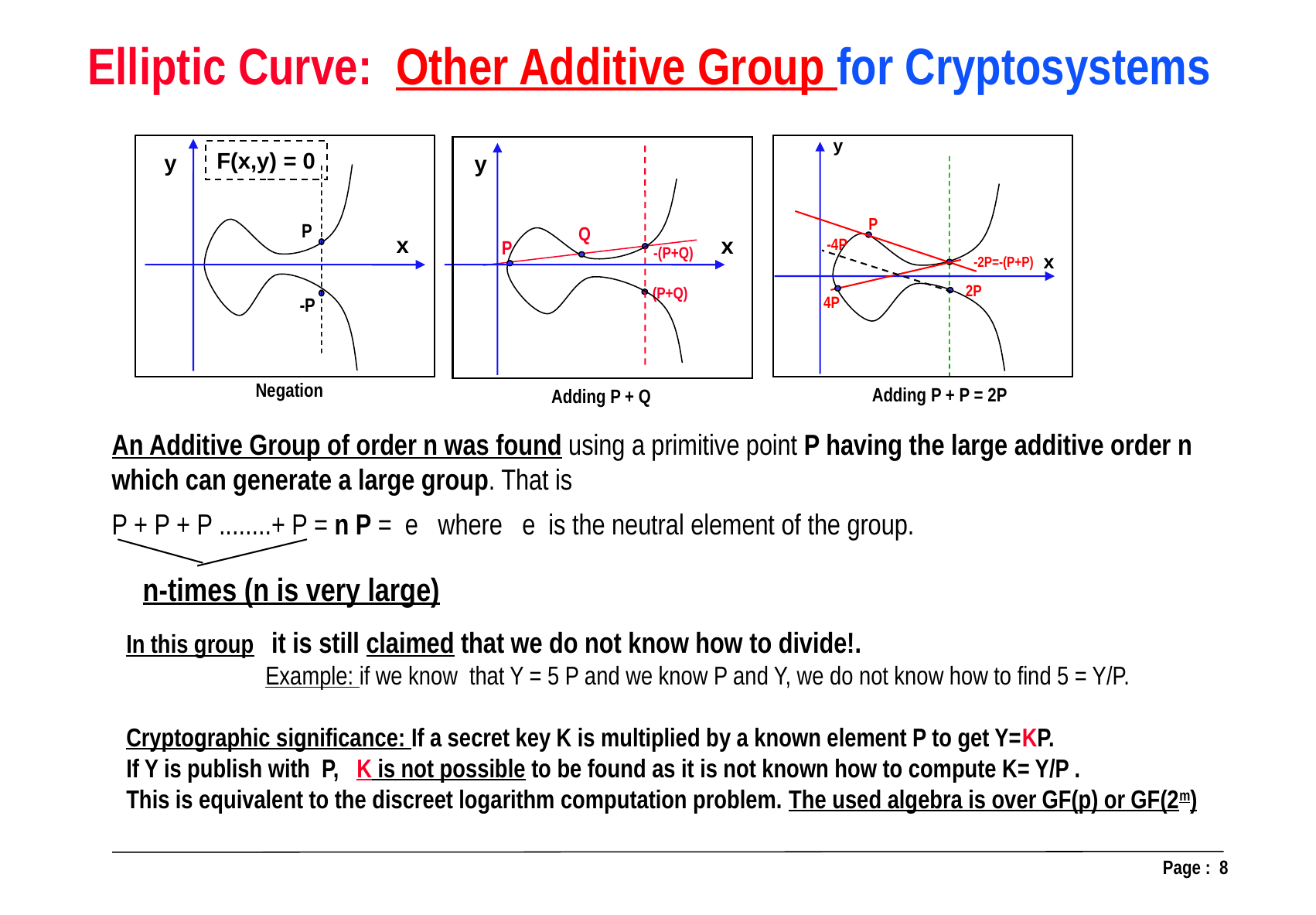

Elliptic Curve:  Other Additive Group for Cryptosystems
y

Q
P

Adding P + Q

F(x,y) = 0

y
y

-(P+Q)

(P+Q)

2P

P

-2P=-(P+P)

P
x
x
-4P

4P

x

-P

Negation
Adding P + P = 2P
An Additive Group of order n was found using a primitive point P having the large additive order n which can generate a large group. That is
P + P + P ........+ P = n P =  e   where   e  is the neutral element of the group.

n-times (n is very large)
In this group   it is still claimed that we do not know how to divide!.
                        Example: if we know  that Y = 5 P and we know P and Y, we do not know how to find 5 = Y/P.
Cryptographic significance: If a secret key K is multiplied by a known element P to get Y=KP.
If Y is publish with  P,   K is not possible to be found as it is not known how to compute K= Y/P .
This is equivalent to the discreet logarithm computation problem. The used algebra is over GF(p) or GF(2m)